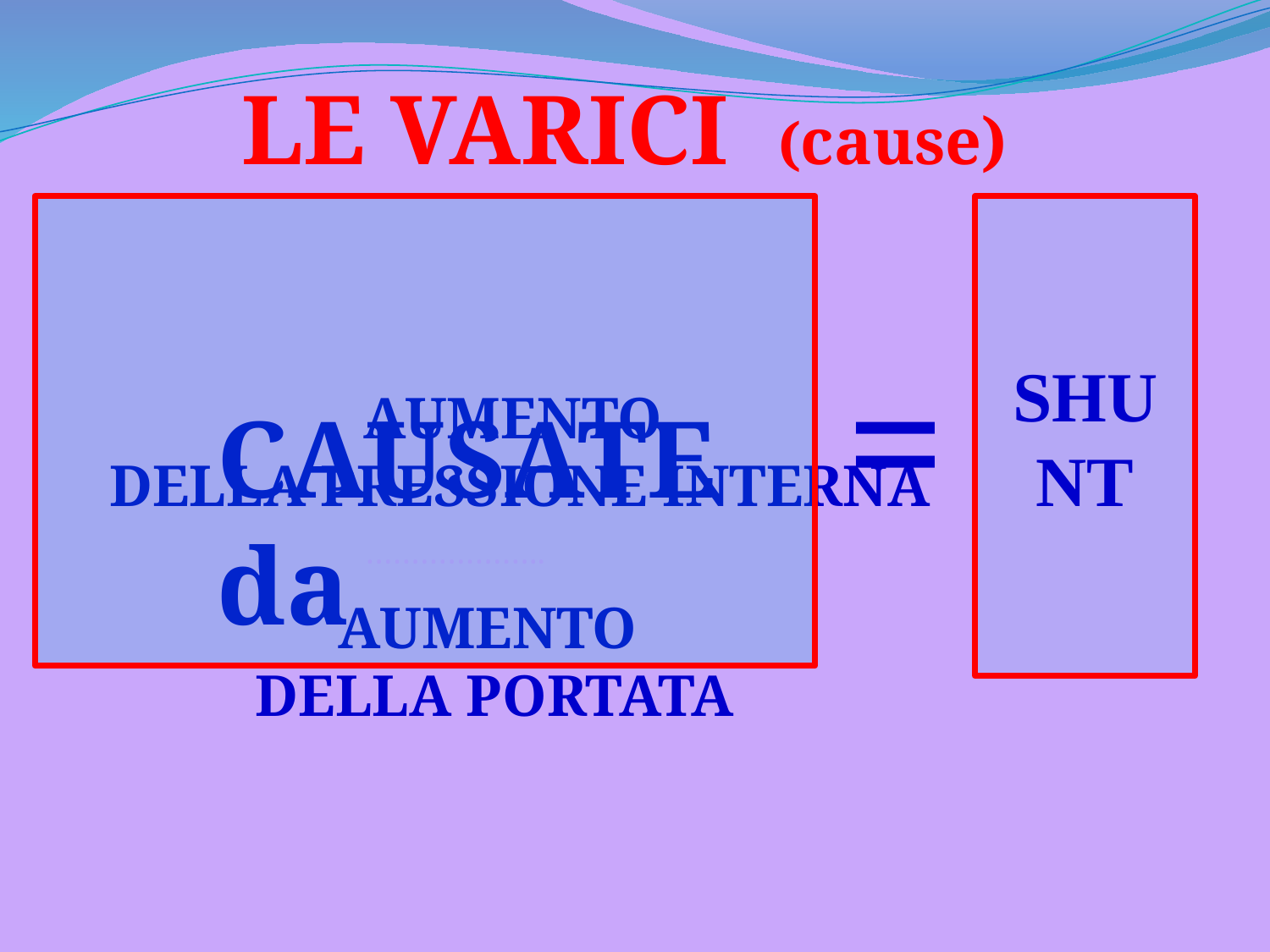

LE VARICI  (cause)

SHUNT
=
AUMENTO
DELLA PRESSIONE INTERNA
CAUSATE    da
………………..
AUMENTO
DELLA PORTATA